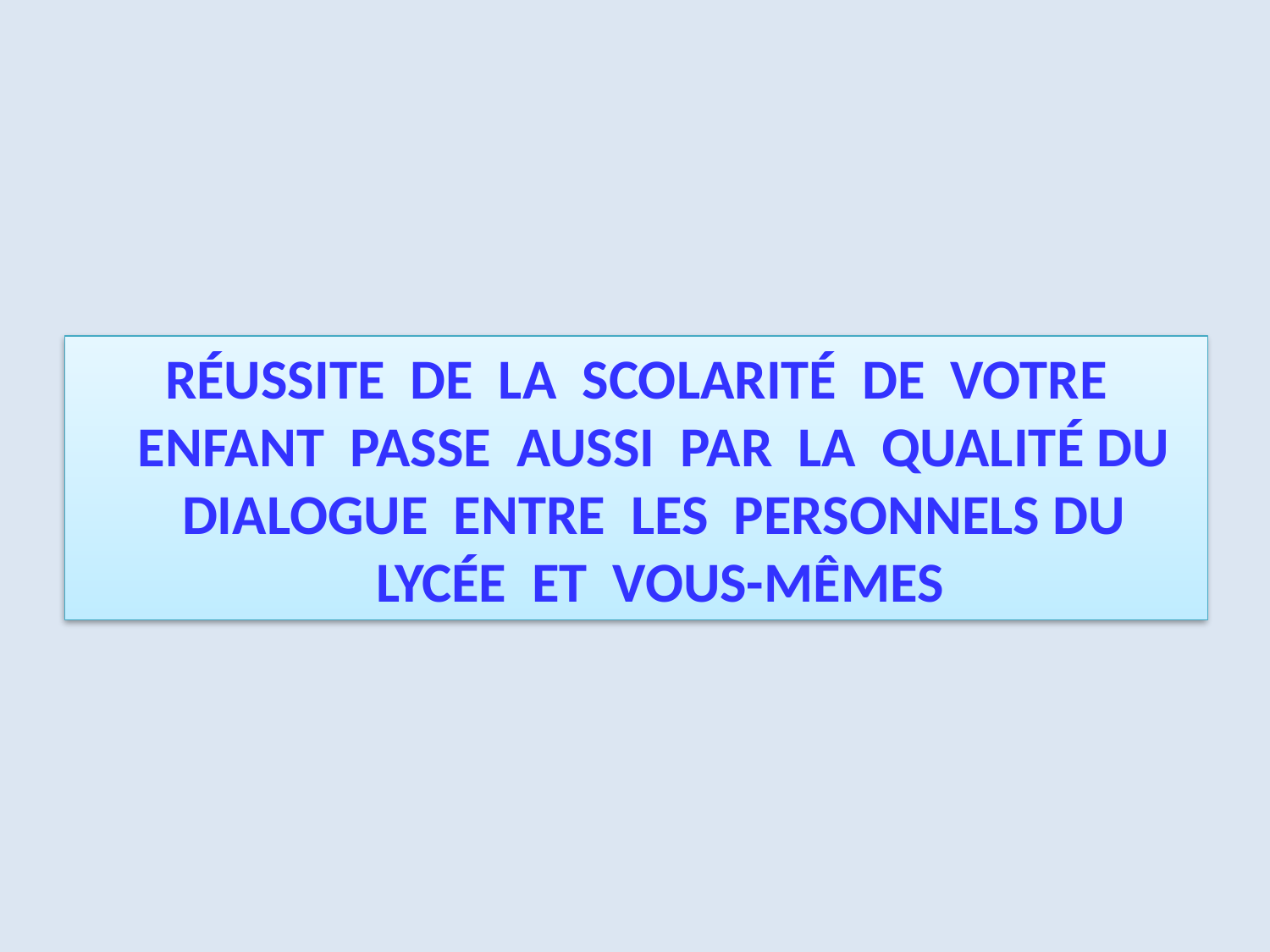

RÉUSSITE  DE  LA  SCOLARITÉ  DE  VOTRE ENFANT  PASSE  AUSSI  PAR  LA  QUALITÉ DU  DIALOGUE  ENTRE  LES  PERSONNELS DU  LYCÉE  ET  VOUS-MÊMES